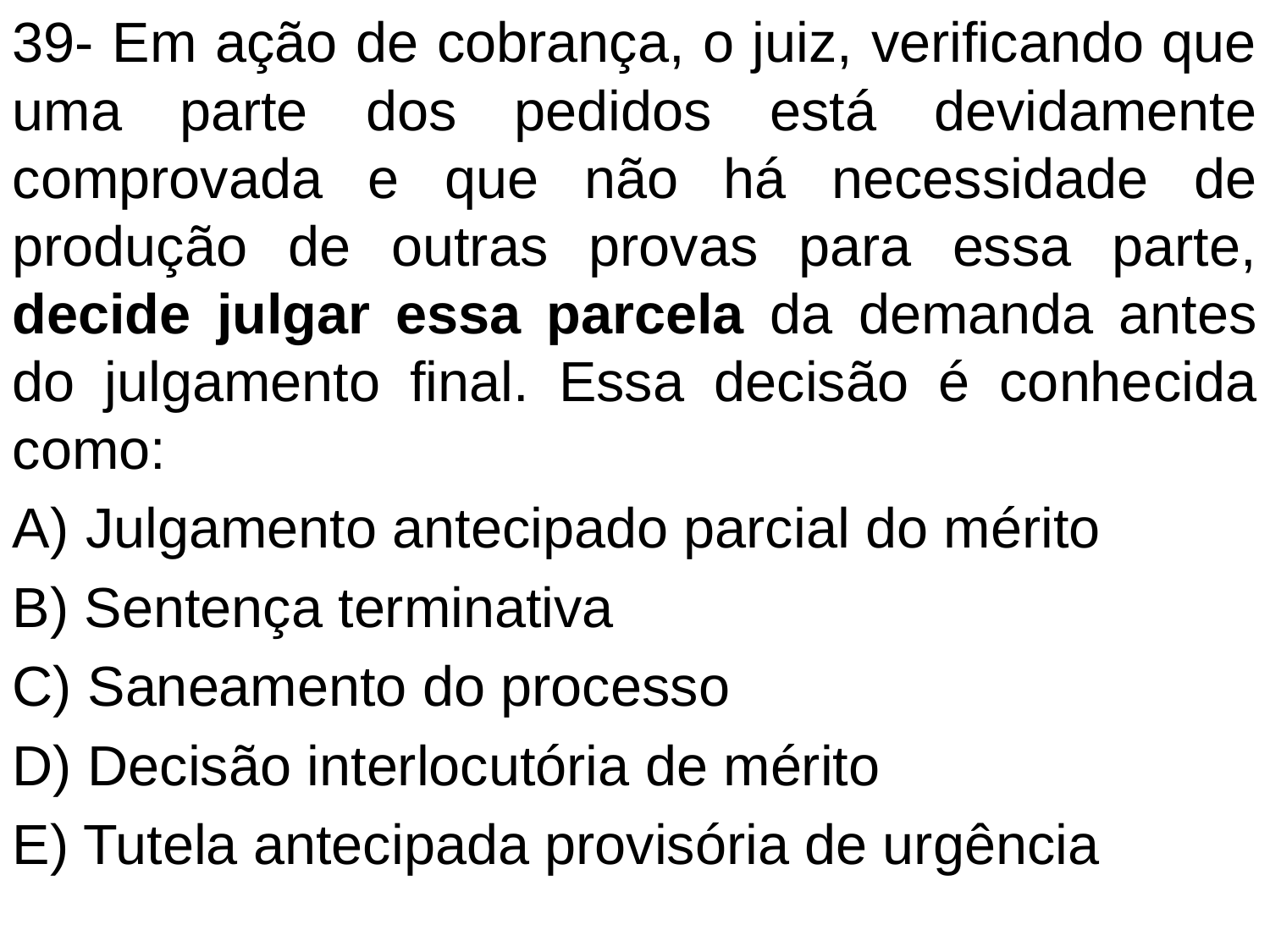

39- Em ação de cobrança, o juiz, verificando que uma parte dos pedidos está devidamente comprovada e que não há necessidade de produção de outras provas para essa parte, decide julgar essa parcela da demanda antes do julgamento final. Essa decisão é conhecida como:
Julgamento antecipado parcial do mérito
B) Sentença terminativa
C) Saneamento do processo
D) Decisão interlocutória de mérito
E) Tutela antecipada provisória de urgência